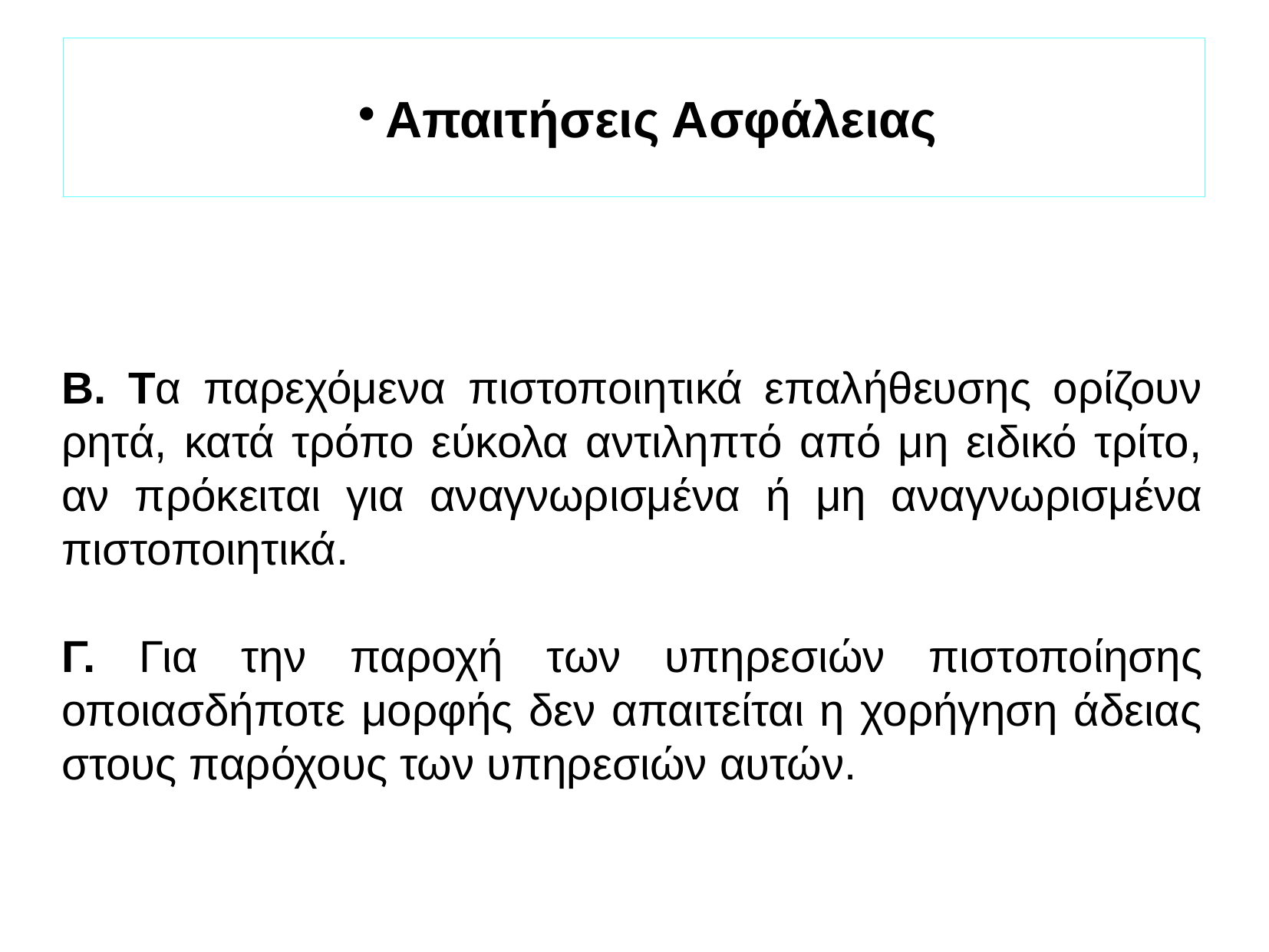

Απαιτήσεις Ασφάλειας
Β. Τα παρεχόμενα πιστοποιητικά επαλήθευσης ορίζουν ρητά, κατά τρόπο εύκολα αντιληπτό από μη ειδικό τρίτο, αν πρόκειται για αναγνωρισμένα ή μη αναγνωρισμένα πιστοποιητικά.

Γ. Για την παροχή των υπηρεσιών πιστοποίησης οποιασδήποτε μορφής δεν απαιτείται η χορήγηση άδειας στους παρόχους των υπηρεσιών αυτών.